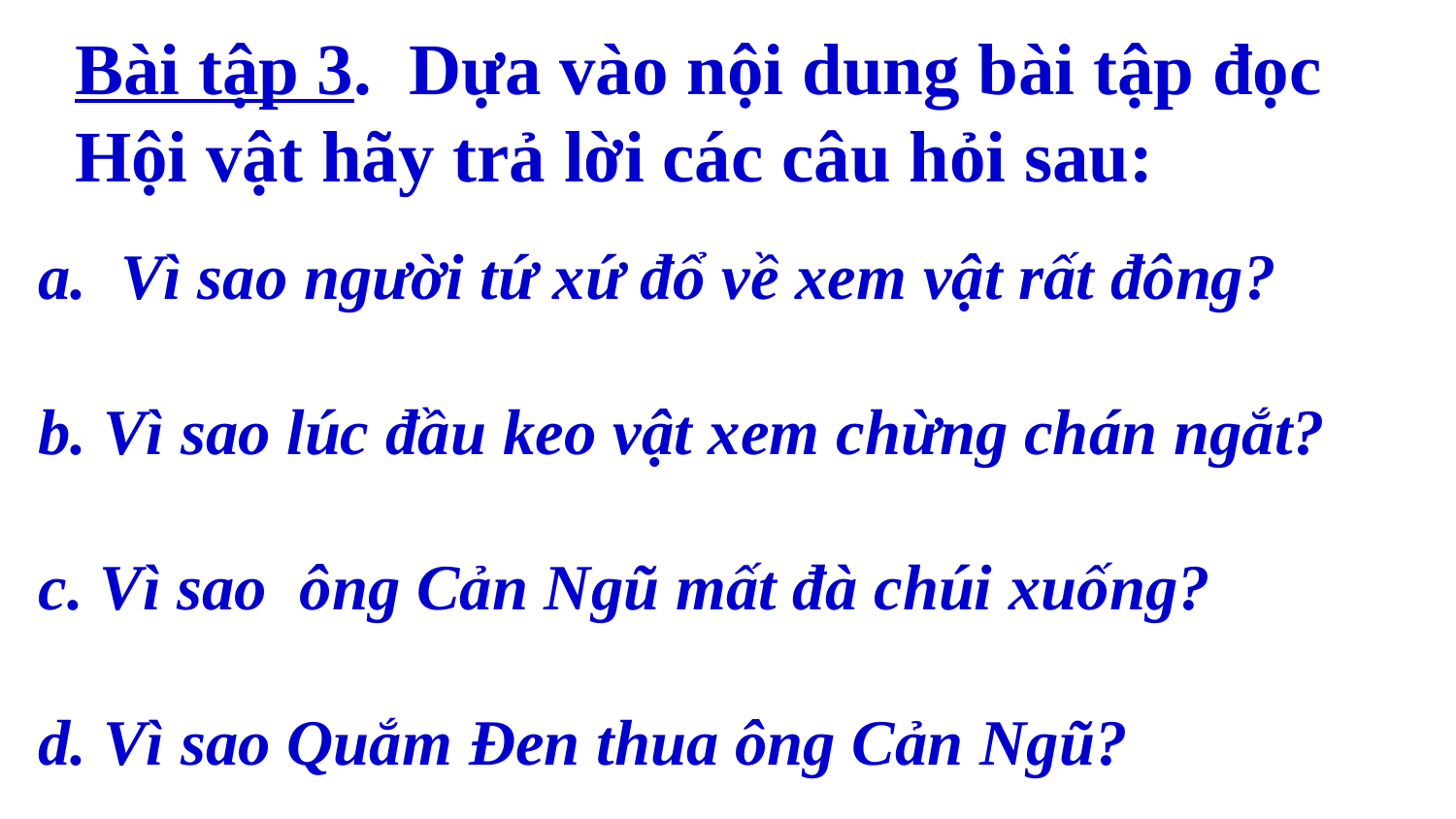

Bài tập 3.  Dựa vào nội dung bài tập đọc Hội vật hãy trả lời các câu hỏi sau:
Vì sao người tứ xứ đổ về xem vật rất đông?

b. Vì sao lúc đầu keo vật xem chừng chán ngắt?

c. Vì sao  ông Cản Ngũ mất đà chúi xuống?

d. Vì sao Quắm Đen thua ông Cản Ngũ?